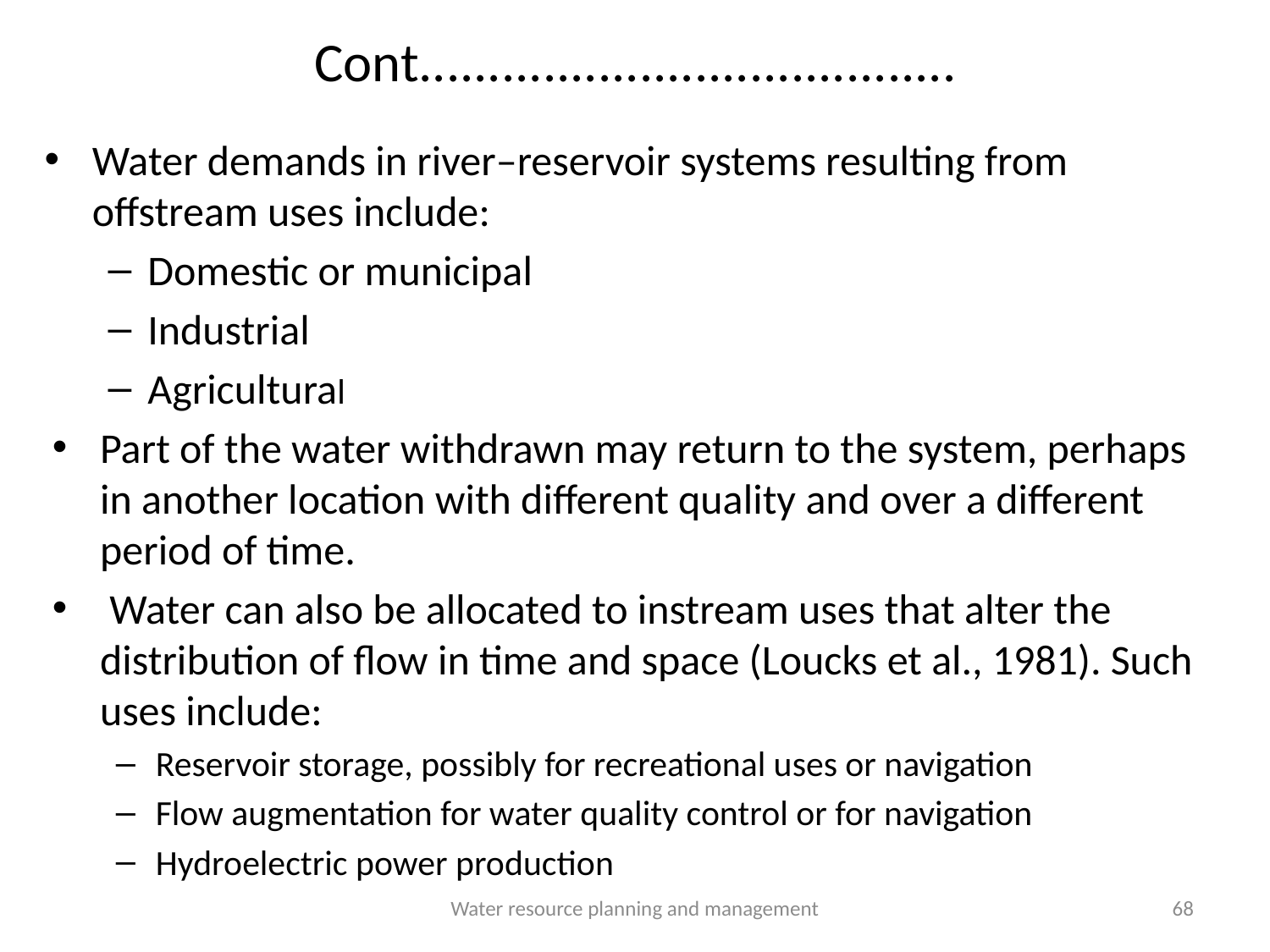

# Cont.......................................
Water demands in river–reservoir systems resulting from offstream uses include:
Domestic or municipal
Industrial
Agricultural
Part of the water withdrawn may return to the system, perhaps in another location with different quality and over a different period of time.
 Water can also be allocated to instream uses that alter the distribution of flow in time and space (Loucks et al., 1981). Such uses include:
Reservoir storage, possibly for recreational uses or navigation
Flow augmentation for water quality control or for navigation
Hydroelectric power production
Water resource planning and management
68